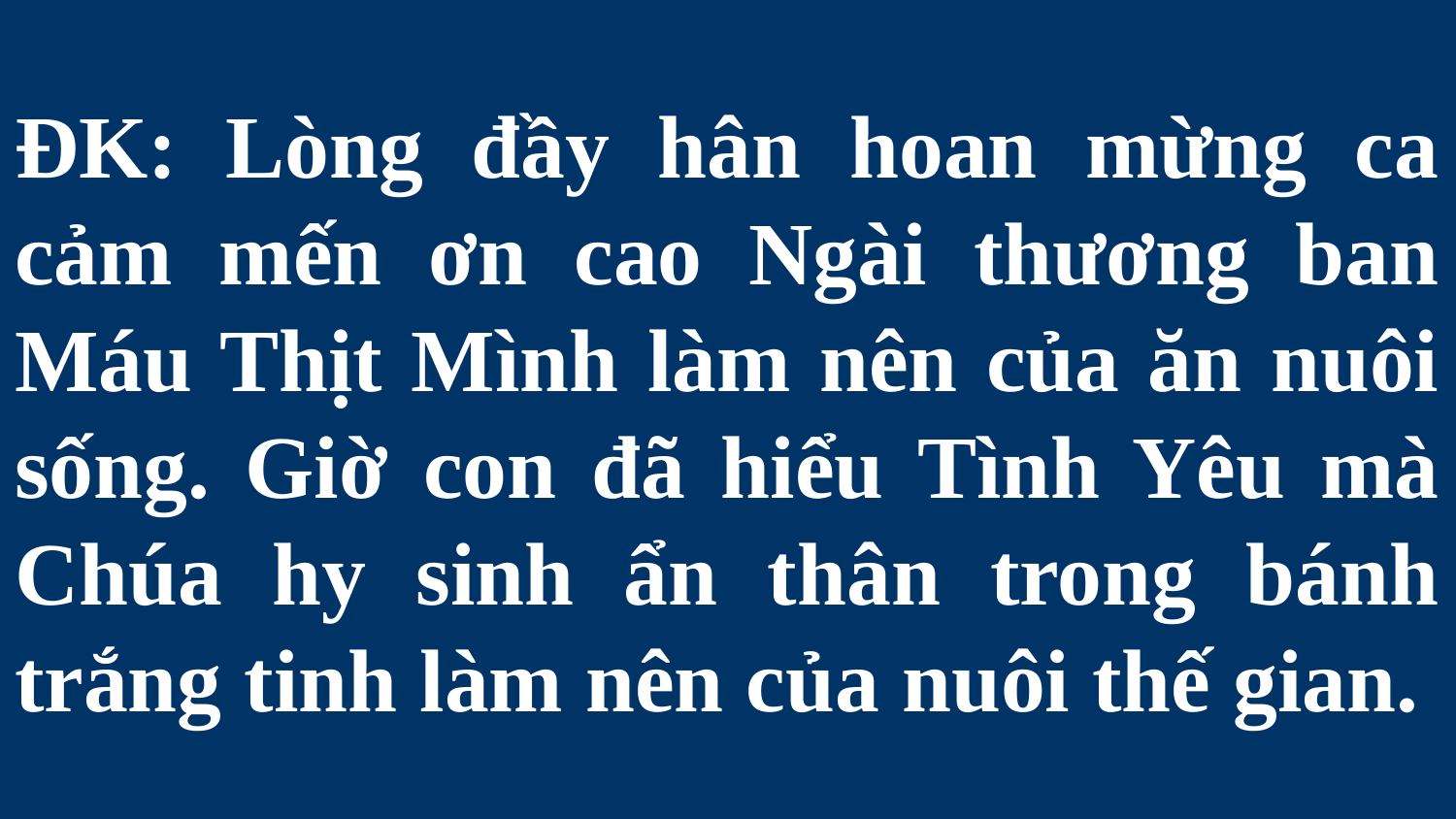

# ĐK: Lòng đầy hân hoan mừng ca cảm mến ơn cao Ngài thương ban Máu Thịt Mình làm nên của ăn nuôi sống. Giờ con đã hiểu Tình Yêu mà Chúa hy sinh ẩn thân trong bánh trắng tinh làm nên của nuôi thế gian.